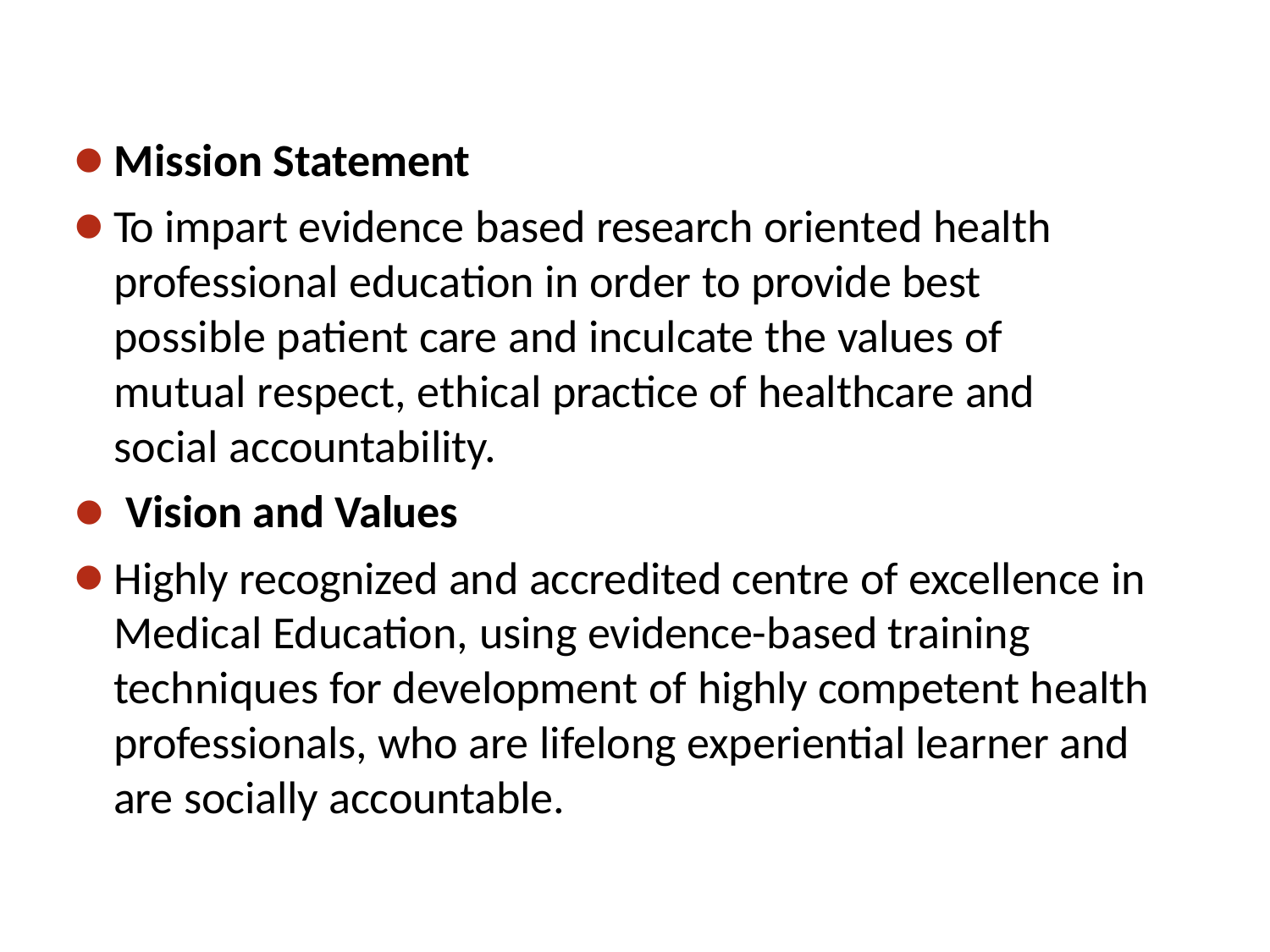

Mission Statement
To impart evidence based research oriented health professional education in order to provide best possible patient care and inculcate the values of mutual respect, ethical practice of healthcare and social accountability.
Vision and Values
Highly recognized and accredited centre of excellence in Medical Education, using evidence-based training techniques for development of highly competent health professionals, who are lifelong experiential learner and are socially accountable.